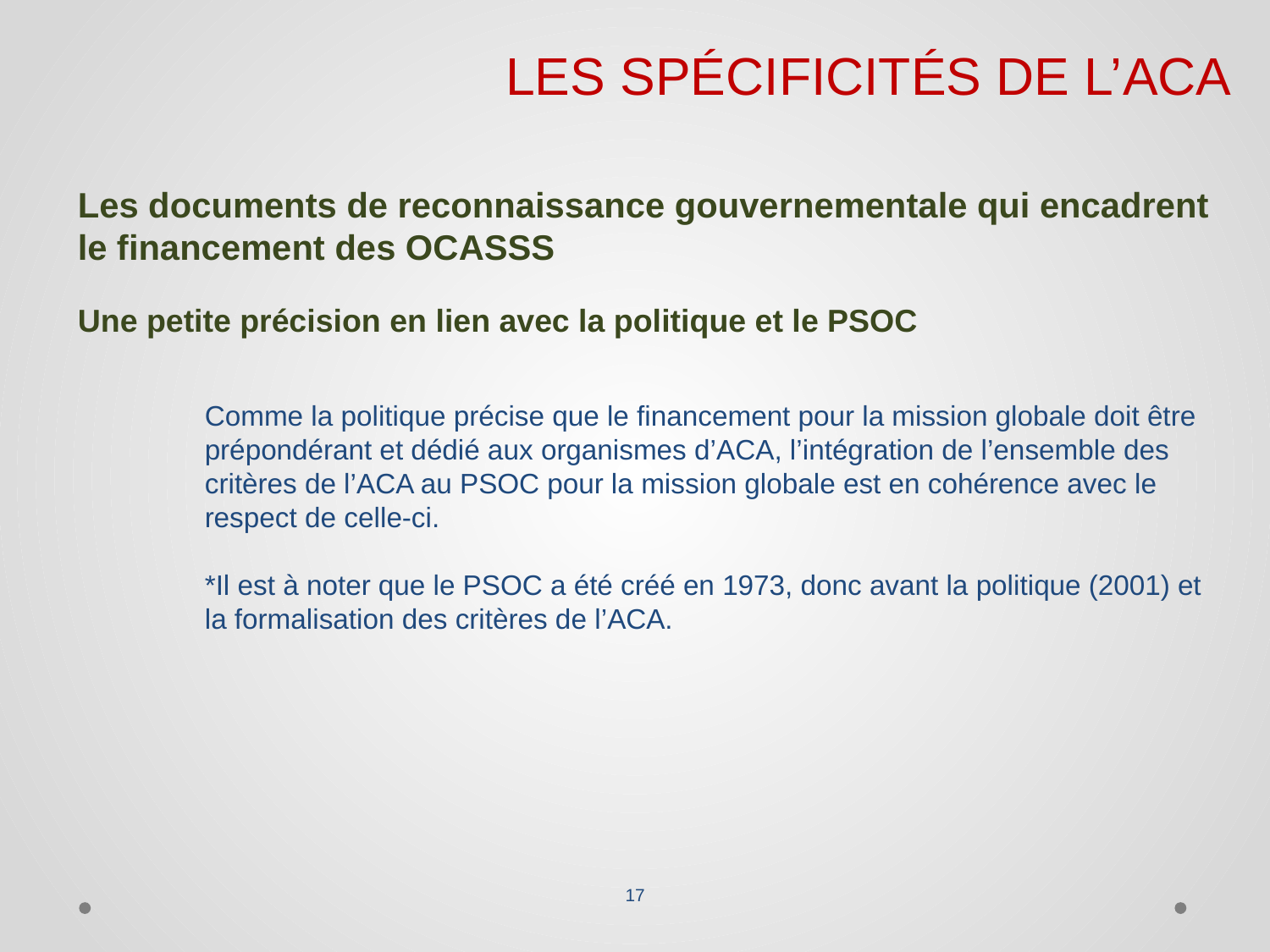

LES SPÉCIFICITÉS DE L’ACA
Les documents de reconnaissance gouvernementale qui encadrent le financement des OCASSS

Une petite précision en lien avec la politique et le PSOC

Comme la politique précise que le financement pour la mission globale doit être prépondérant et dédié aux organismes d’ACA, l’intégration de l’ensemble des critères de l’ACA au PSOC pour la mission globale est en cohérence avec le respect de celle-ci.

*Il est à noter que le PSOC a été créé en 1973, donc avant la politique (2001) et la formalisation des critères de l’ACA.

17